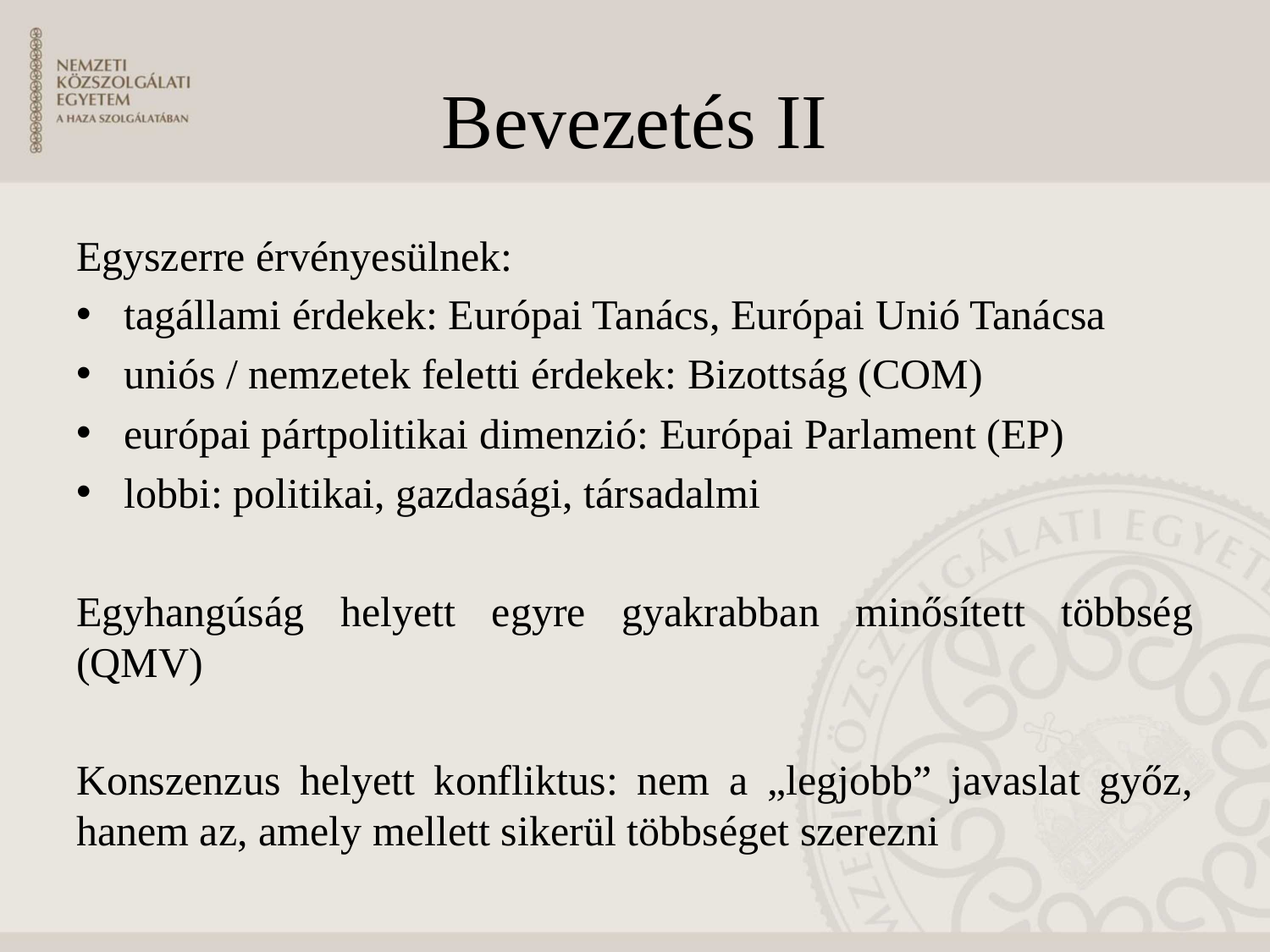

# Bevezetés II
Egyszerre érvényesülnek:
tagállami érdekek: Európai Tanács, Európai Unió Tanácsa
uniós / nemzetek feletti érdekek: Bizottság (COM)
európai pártpolitikai dimenzió: Európai Parlament (EP)
lobbi: politikai, gazdasági, társadalmi

Egyhangúság helyett egyre gyakrabban minősített többség (QMV)

Konszenzus helyett konfliktus: nem a „legjobb” javaslat győz, hanem az, amely mellett sikerül többséget szerezni